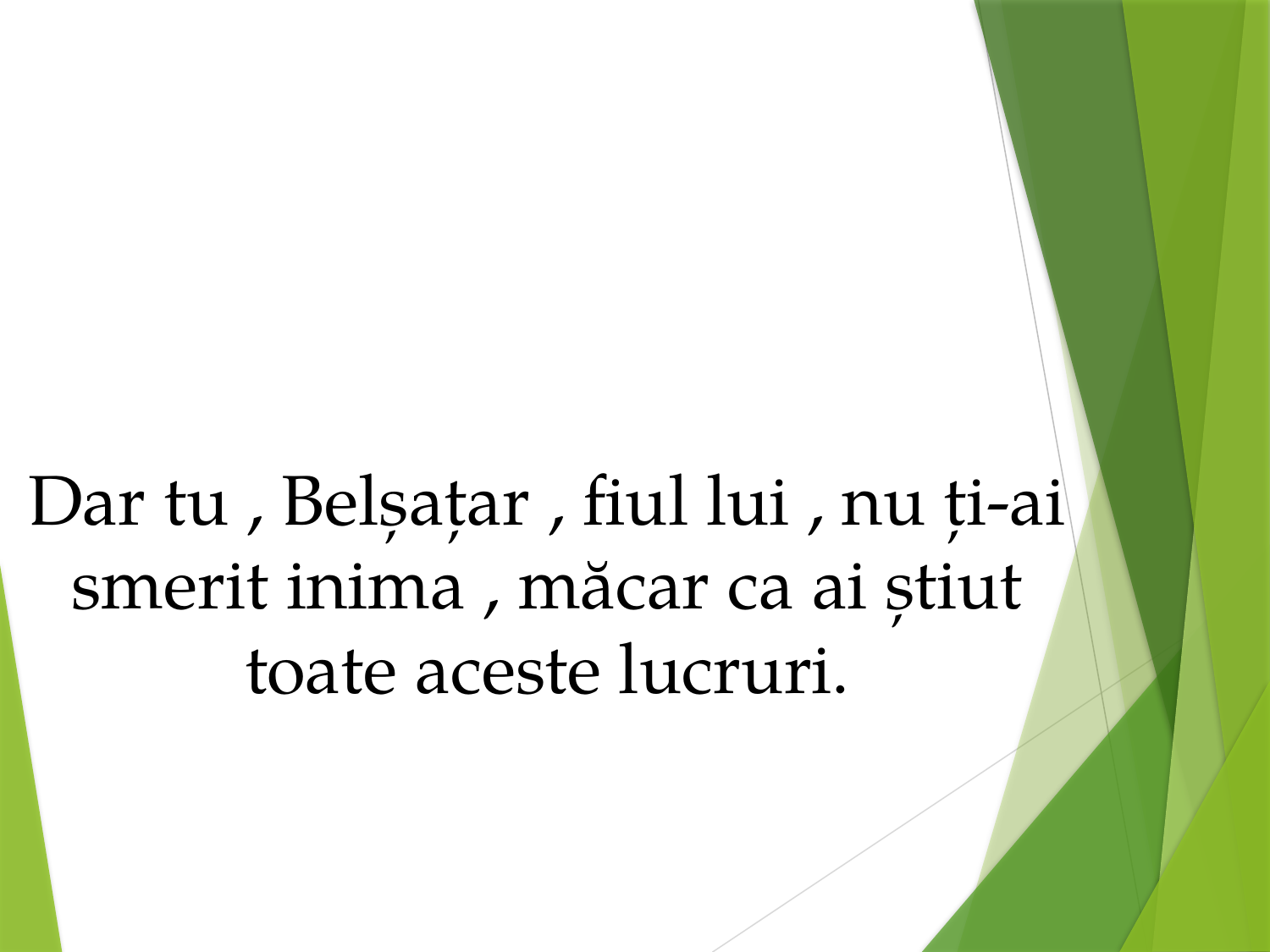

#
Dar tu , Belșațar , fiul lui , nu ți-ai smerit inima , măcar ca ai știut toate aceste lucruri.